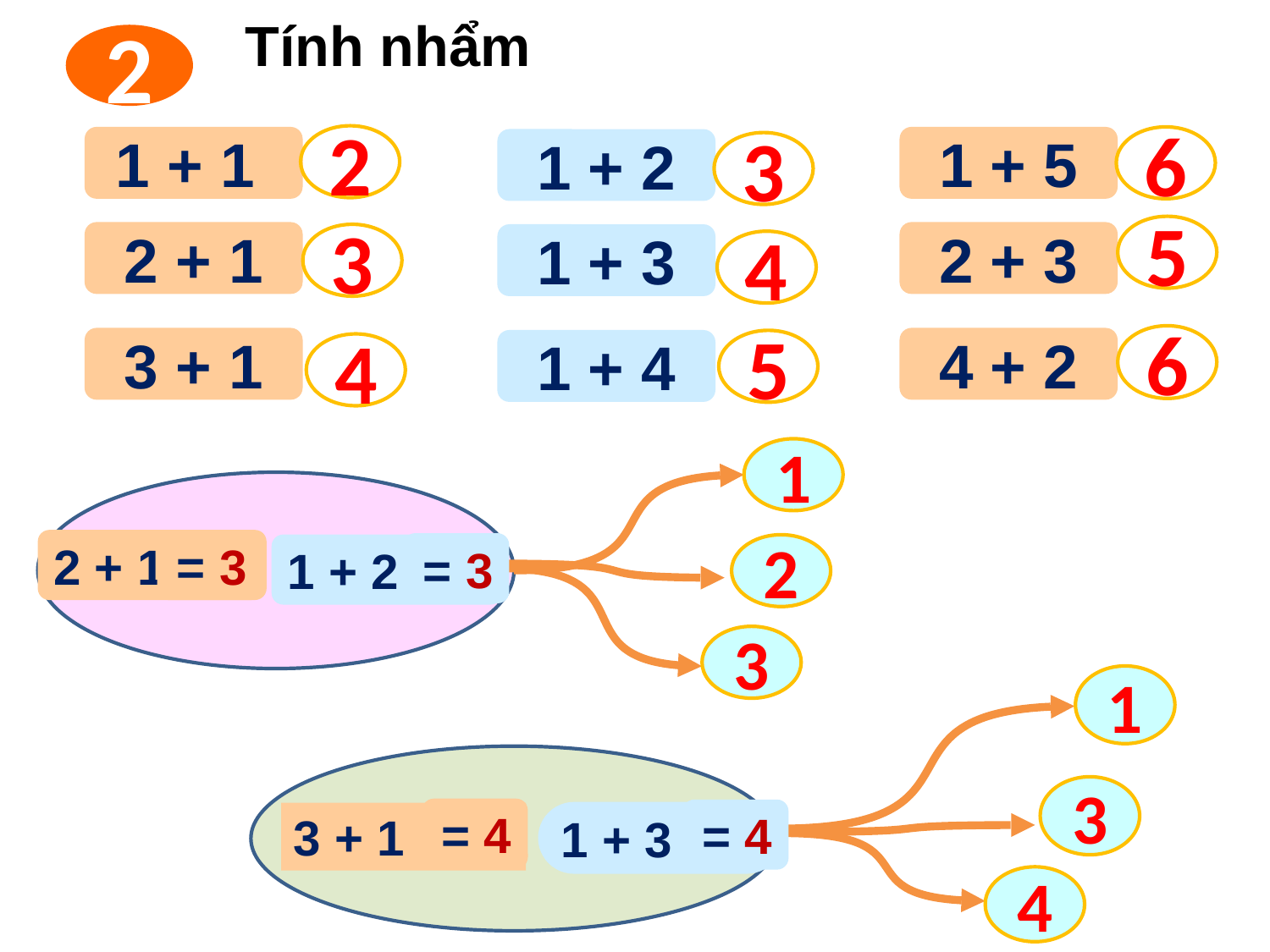

Tính nhẩm
2
2
1 + 1
1 + 5
6
1 + 2
3
5
2 + 1
2 + 3
3
1 + 3
4
6
3 + 1
4 + 2
1 + 4
5
4
1

2 + 1
1 + 2
= 3
= 3
2
3
1

1 + 3
3 + 1
3
= 4
= 4
4